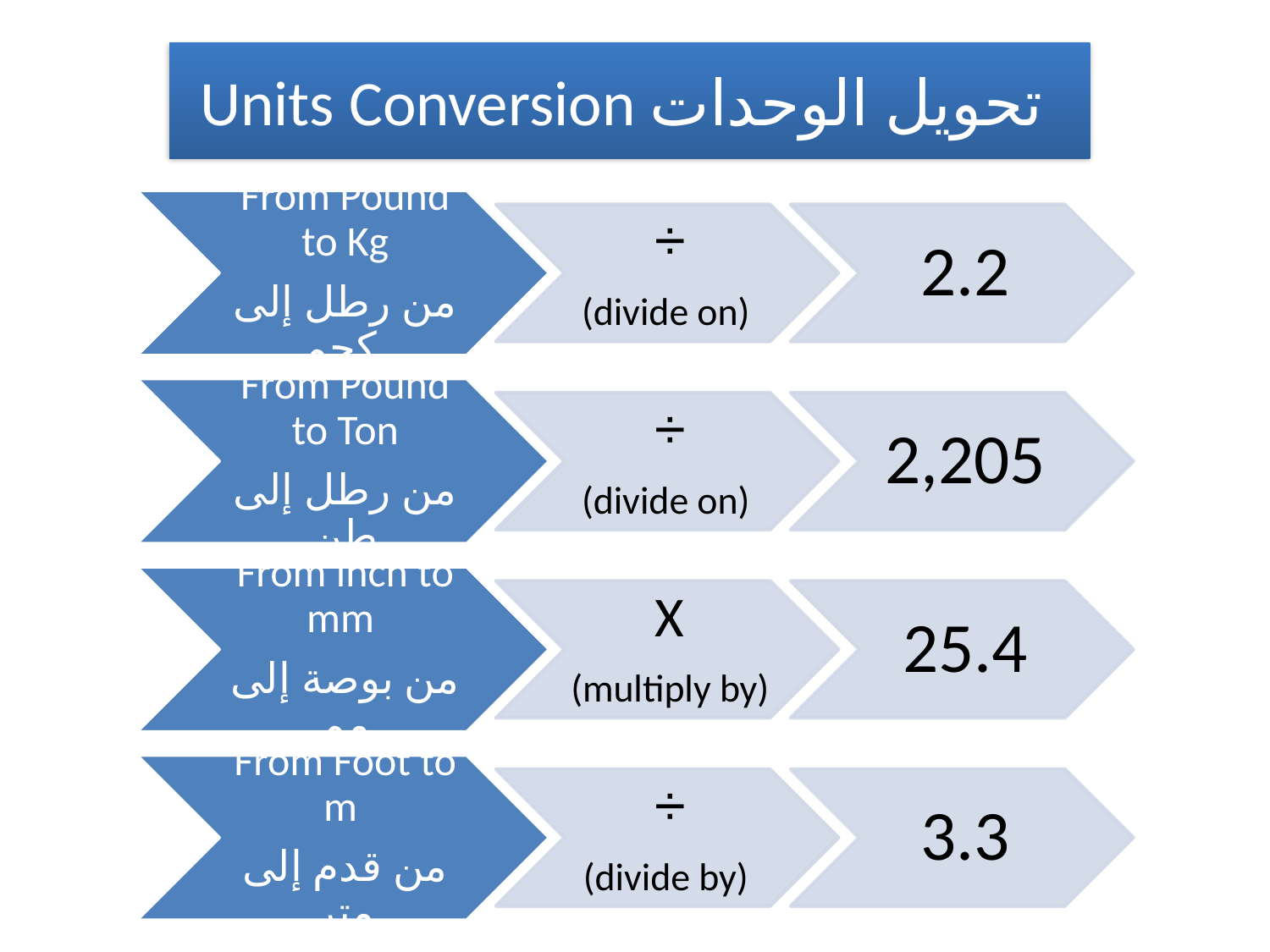

# Units Conversion تحويل الوحدات
From Pound to Kg
من رطل إلى كجم
÷
(divide on)
2.2
From Pound to Ton
من رطل إلى طن
÷
(divide on)
2,205
From inch to mm
من بوصة إلى مم
X
(multiply by)
25.4
From Foot to m
من قدم إلى متر
÷
(divide by)
3.3